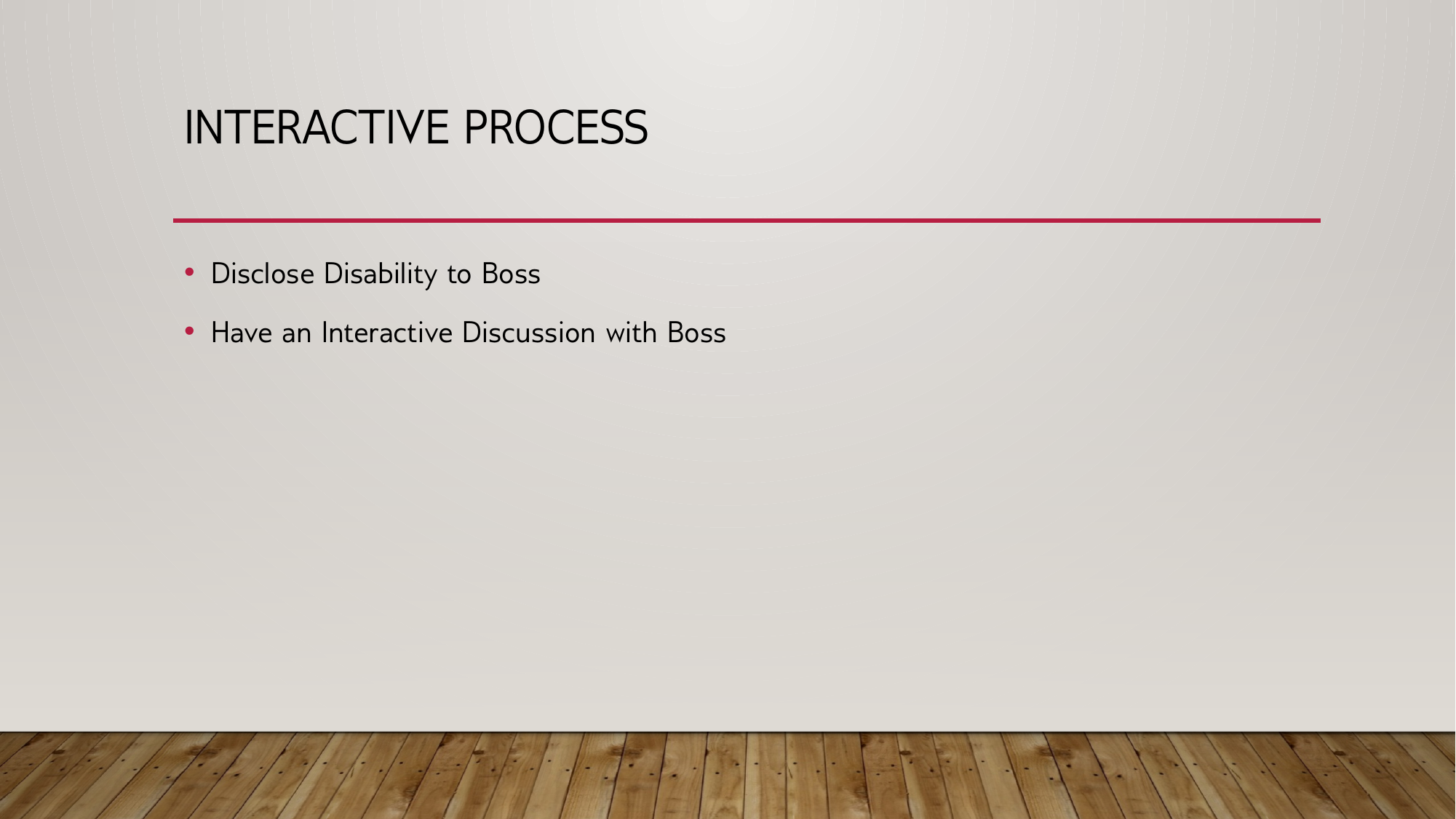

# Interactive Process
Disclose Disability to Boss
Have an Interactive Discussion with Boss